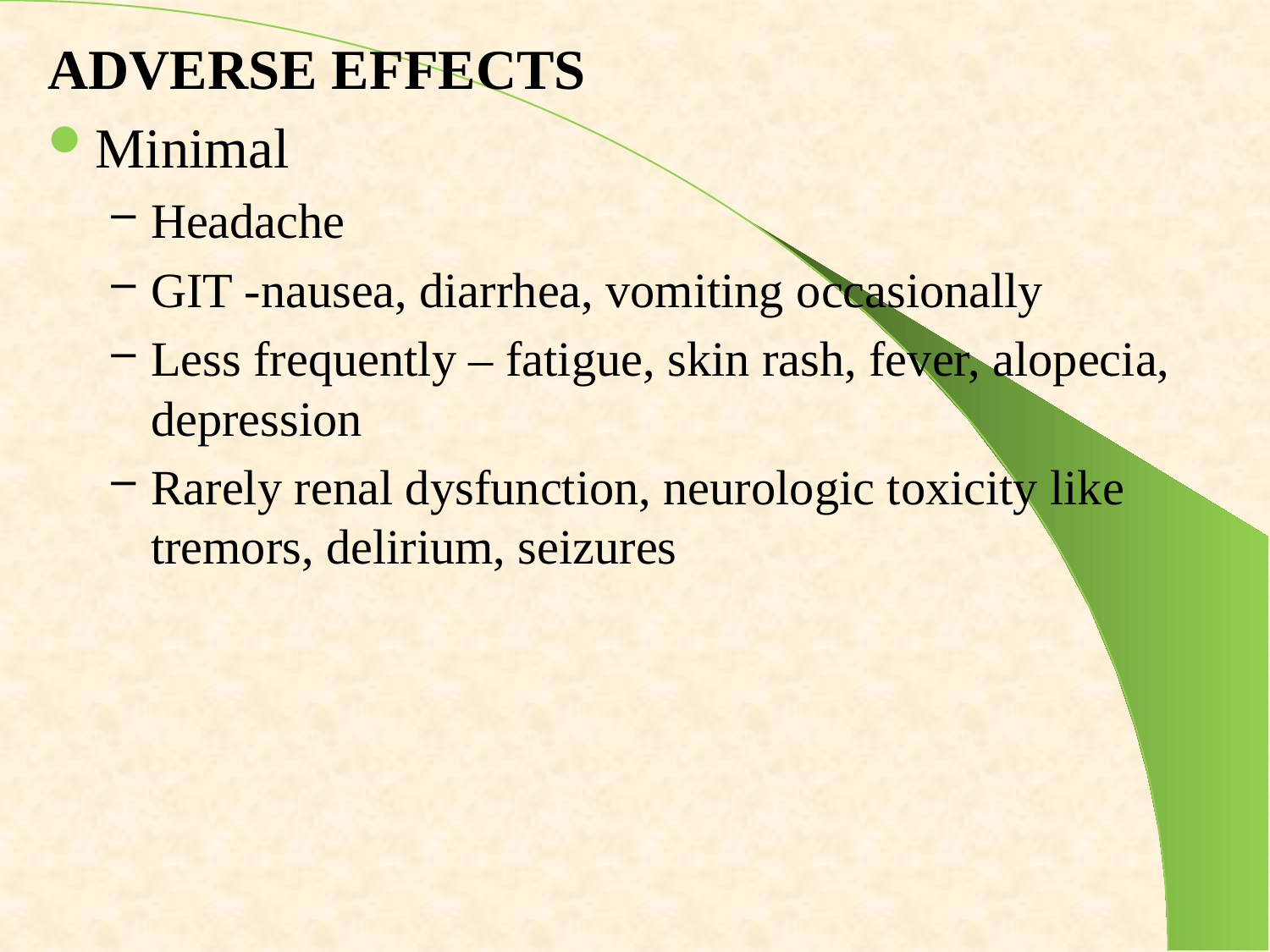

ADVERSE EFFECTS
Minimal
Headache
GIT -nausea, diarrhea, vomiting occasionally
Less frequently – fatigue, skin rash, fever, alopecia, depression
Rarely renal dysfunction, neurologic toxicity like tremors, delirium, seizures